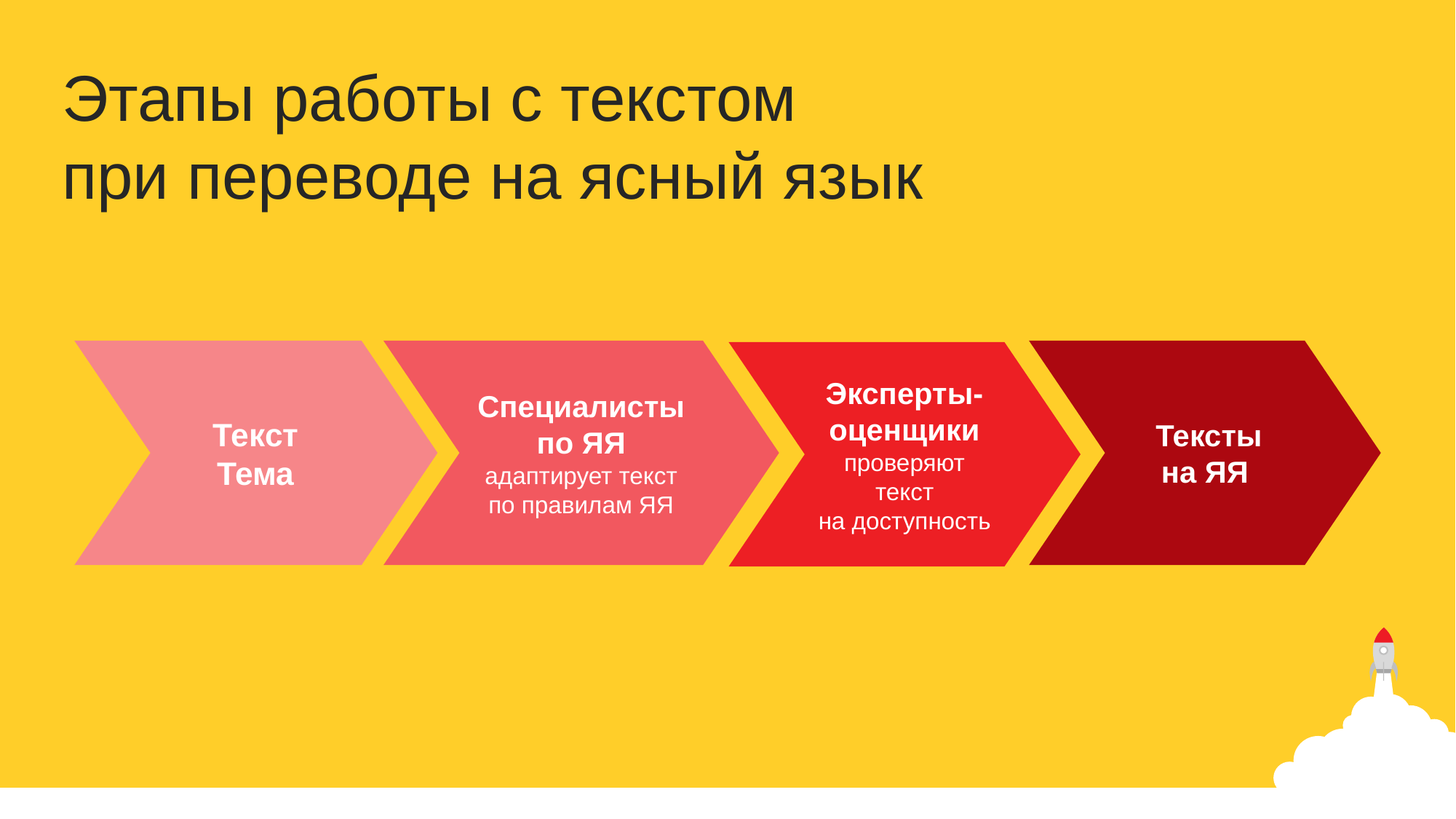

Этапы работы с текстом
при переводе на ясный язык
Специалисты по ЯЯ
адаптирует текст
по правилам ЯЯ
 Тексты
на ЯЯ
Текст
Тема
Эксперты-оценщики
проверяют текст
на доступность